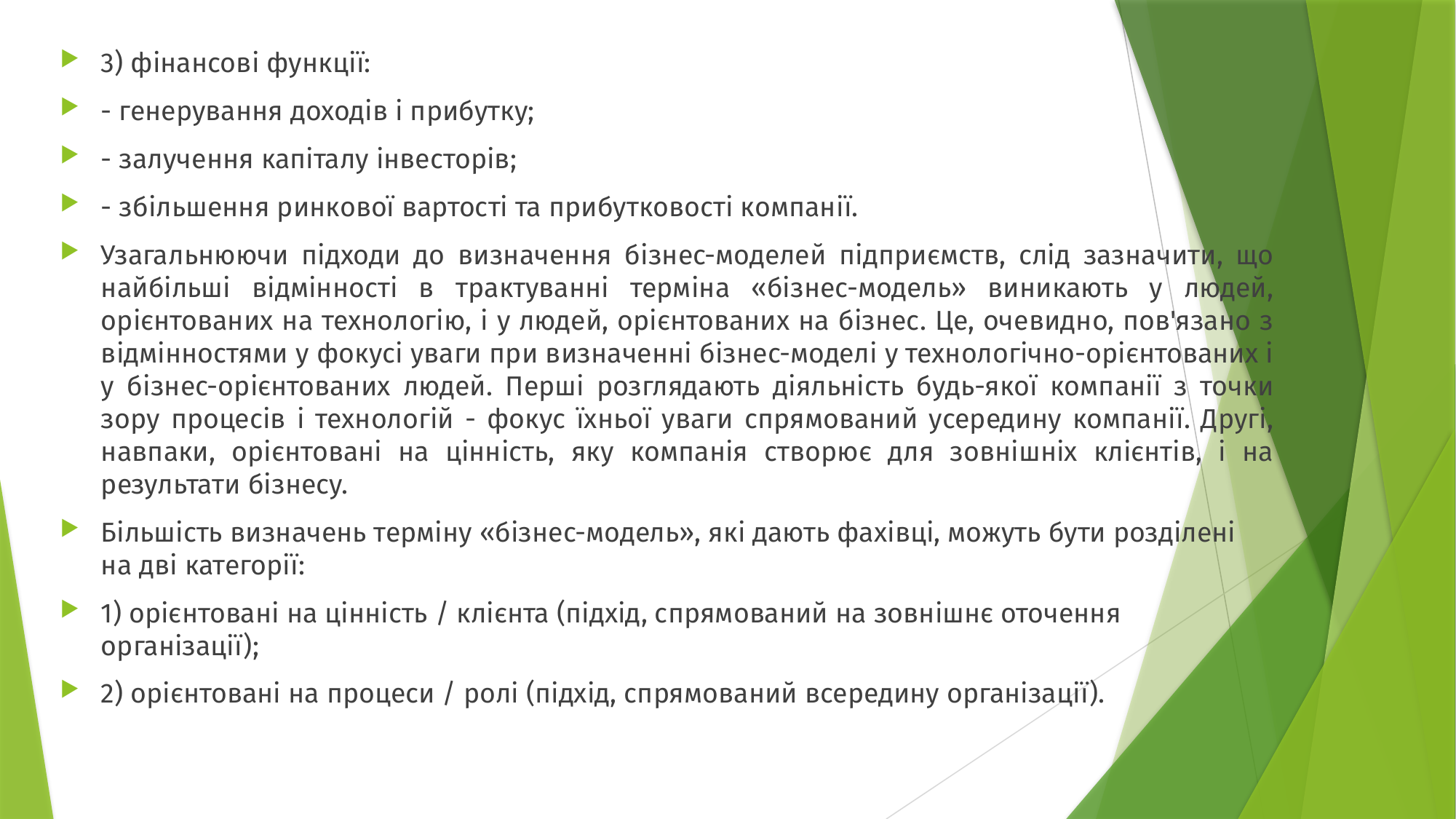

3) фінансові функції:
- генерування доходів і прибутку;
- залучення капіталу інвесторів;
- збільшення ринкової вартості та прибутковості компанії.
Узагальнюючи підходи до визначення бізнес-моделей підприємств, слід зазначити, що найбільші відмінності в трактуванні терміна «бізнес-модель» виникають у людей, орієнтованих на технологію, і у людей, орієнтованих на бізнес. Це, очевидно, пов'язано з відмінностями у фокусі уваги при визначенні бізнес-моделі у технологічно-орієнтованих і у бізнес-орієнтованих людей. Перші розглядають діяльність будь-якої компанії з точки зору процесів і технологій - фокус їхньої уваги спрямований усередину компанії. Другі, навпаки, орієнтовані на цінність, яку компанія створює для зовнішніх клієнтів, і на результати бізнесу.
Більшість визначень терміну «бізнес-модель», які дають фахівці, можуть бути розділені на дві категорії:
1) орієнтовані на цінність / клієнта (підхід, спрямований на зовнішнє оточення організації);
2) орієнтовані на процеси / ролі (підхід, спрямований всередину організації).